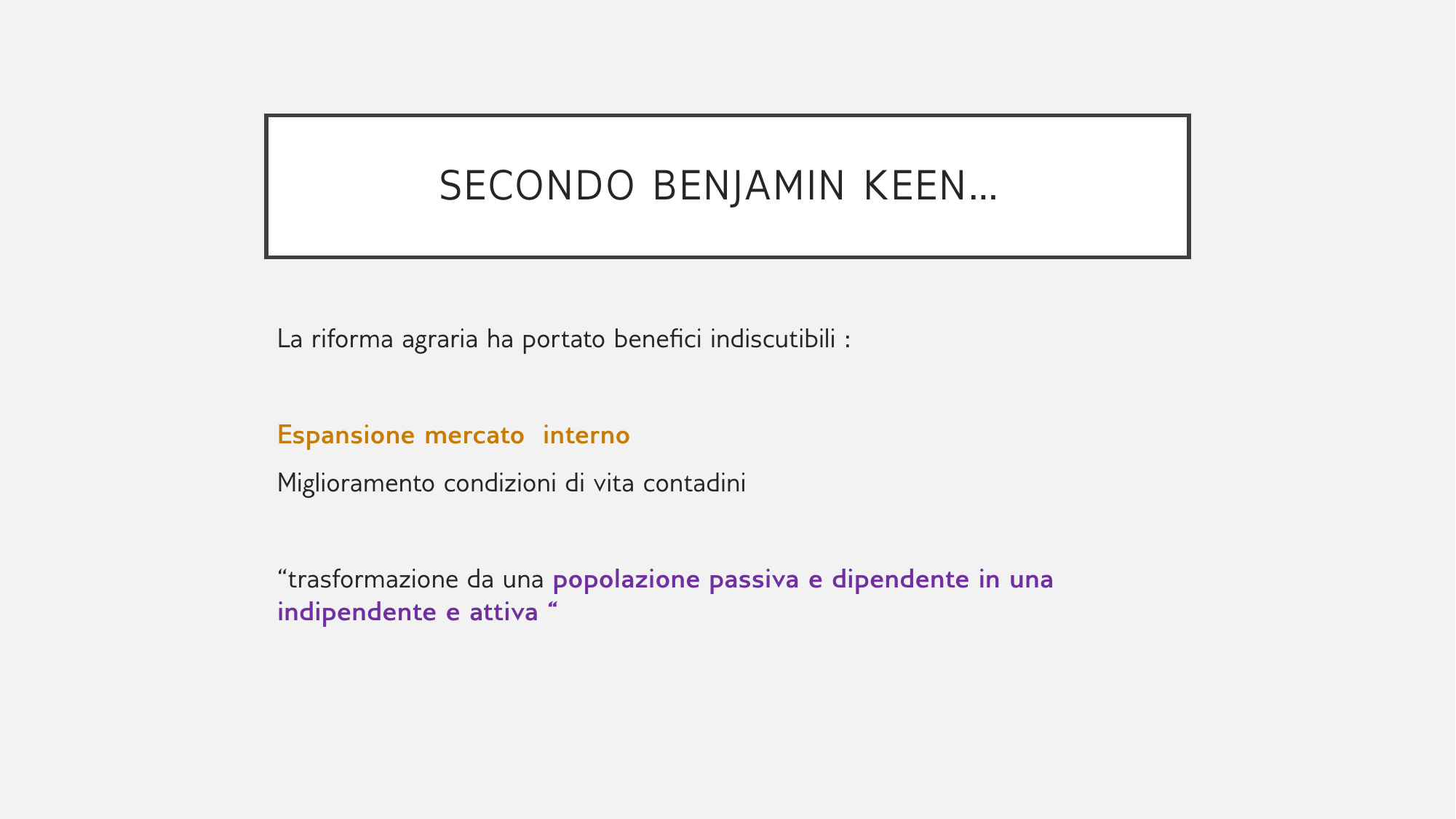

# SECONDO Benjamin Keen…
La riforma agraria ha portato benefici indiscutibili :

Espansione mercato  interno
Miglioramento condizioni di vita contadini

“trasformazione da una popolazione passiva e dipendente in una indipendente e attiva “